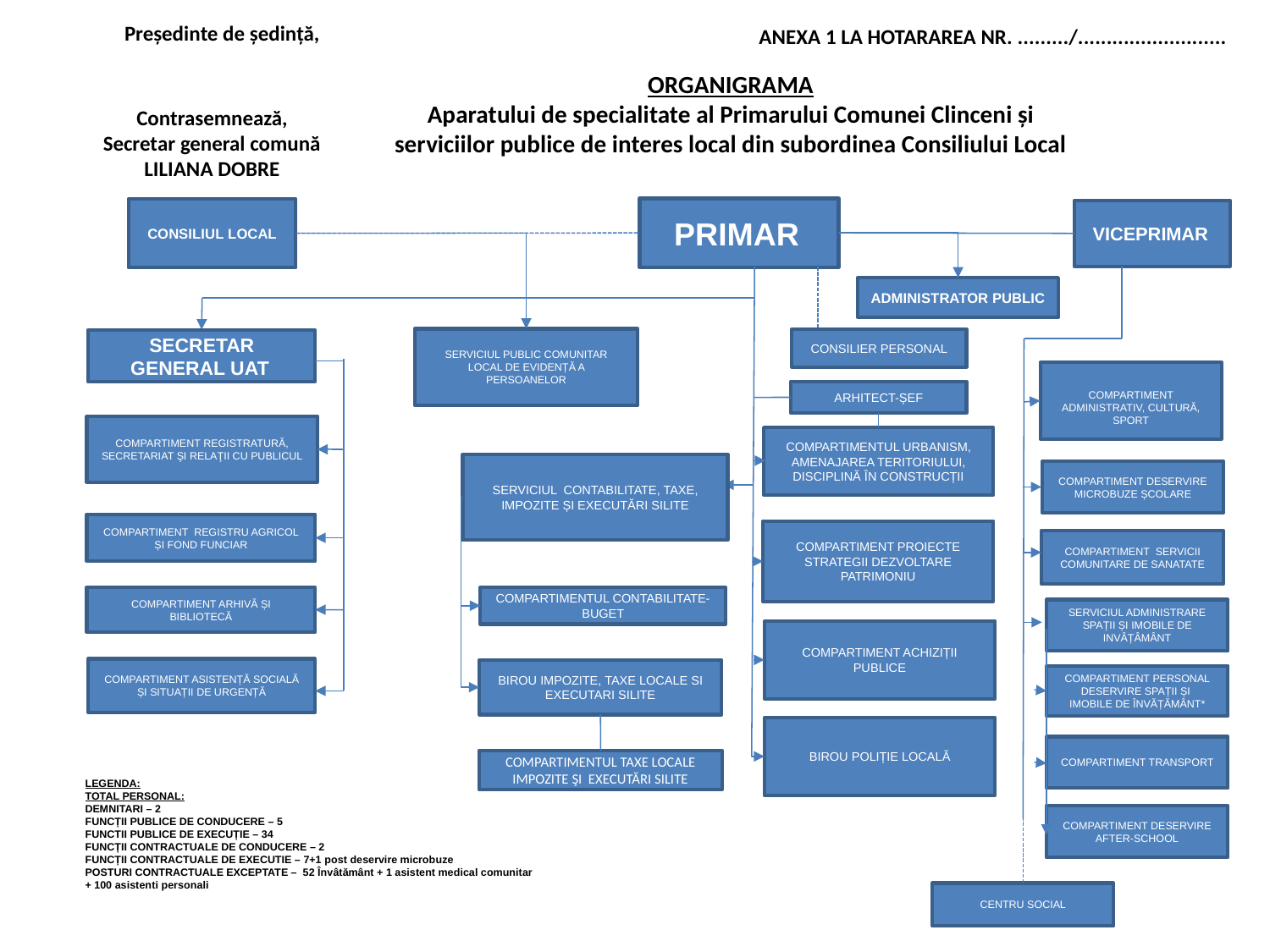

Președinte de ședință,
ANEXA 1 LA HOTARAREA NR. ........./..........................
ORGANIGRAMA
Aparatului de specialitate al Primarului Comunei Clinceni și serviciilor publice de interes local din subordinea Consiliului Local
Contrasemnează,
Secretar general comună
LILIANA DOBRE
PRIMAR
CONSILIUL LOCAL
VICEPRIMAR
ADMINISTRATOR PUBLIC
SERVICIUL PUBLIC COMUNITAR LOCAL DE EVIDENȚĂ A PERSOANELOR
CONSILIER PERSONAL
SECRETAR GENERAL UAT
COMPARTIMENT REGISTRATURĂ, SECRETARIAT ŞI RELAŢII CU PUBLICUL
COMPARTIMENT  REGISTRU AGRICOL ȘI FOND FUNCIAR
COMPARTIMENT ARHIVĂ ȘI BIBLIOTECĂ
COMPARTIMENT ASISTENȚĂ SOCIALĂ ȘI SITUAȚII DE URGENȚĂ

COMPARTIMENT ADMINISTRATIV, CULTURĂ, SPORT

COMPARTIMENT DESERVIRE MICROBUZE ȘCOLARE

COMPARTIMENT  SERVICII COMUNITARE DE SANATATE

COMPARTIMENT PERSONAL DESERVIRE SPAȚII ȘI  IMOBILE DE ÎNVĂȚĂMÂNT*

COMPARTIMENT TRANSPORT
COMPARTIMENT DESERVIRE AFTER-SCHOOL
ARHITECT-ȘEF

COMPARTIMENTUL URBANISM, AMENAJAREA TERITORIULUI, DISCIPLINĂ ÎN CONSTRUCȚII

SERVICIUL  CONTABILITATE, TAXE, IMPOZITE ȘI EXECUTĂRI SILITE
COMPARTIMENTUL CONTABILITATE-BUGET
BIROU IMPOZITE, TAXE LOCALE SI EXECUTARI SILITE
COMPARTIMENTUL TAXE LOCALE IMPOZITE ŞI  EXECUTĂRI SILITE
COMPARTIMENT PROIECTE STRATEGII DEZVOLTARE PATRIMONIU
SERVICIUL ADMINISTRARE SPAȚII ȘI IMOBILE DE INVÂȚÂMÂNT
COMPARTIMENT ACHIZIȚII PUBLICE
BIROU POLIȚIE LOCALĂ
LEGENDA:
TOTAL PERSONAL:
DEMNITARI – 2
FUNCȚII PUBLICE DE CONDUCERE – 5
FUNCTII PUBLICE DE EXECUȚIE – 34
FUNCȚII CONTRACTUALE DE CONDUCERE – 2
FUNCȚII CONTRACTUALE DE EXECUTIE – 7+1 post deservire microbuze
POSTURI CONTRACTUALE EXCEPTATE –  52 Învâtământ + 1 asistent medical comunitar + 100 asistenti personali

CENTRU SOCIAL